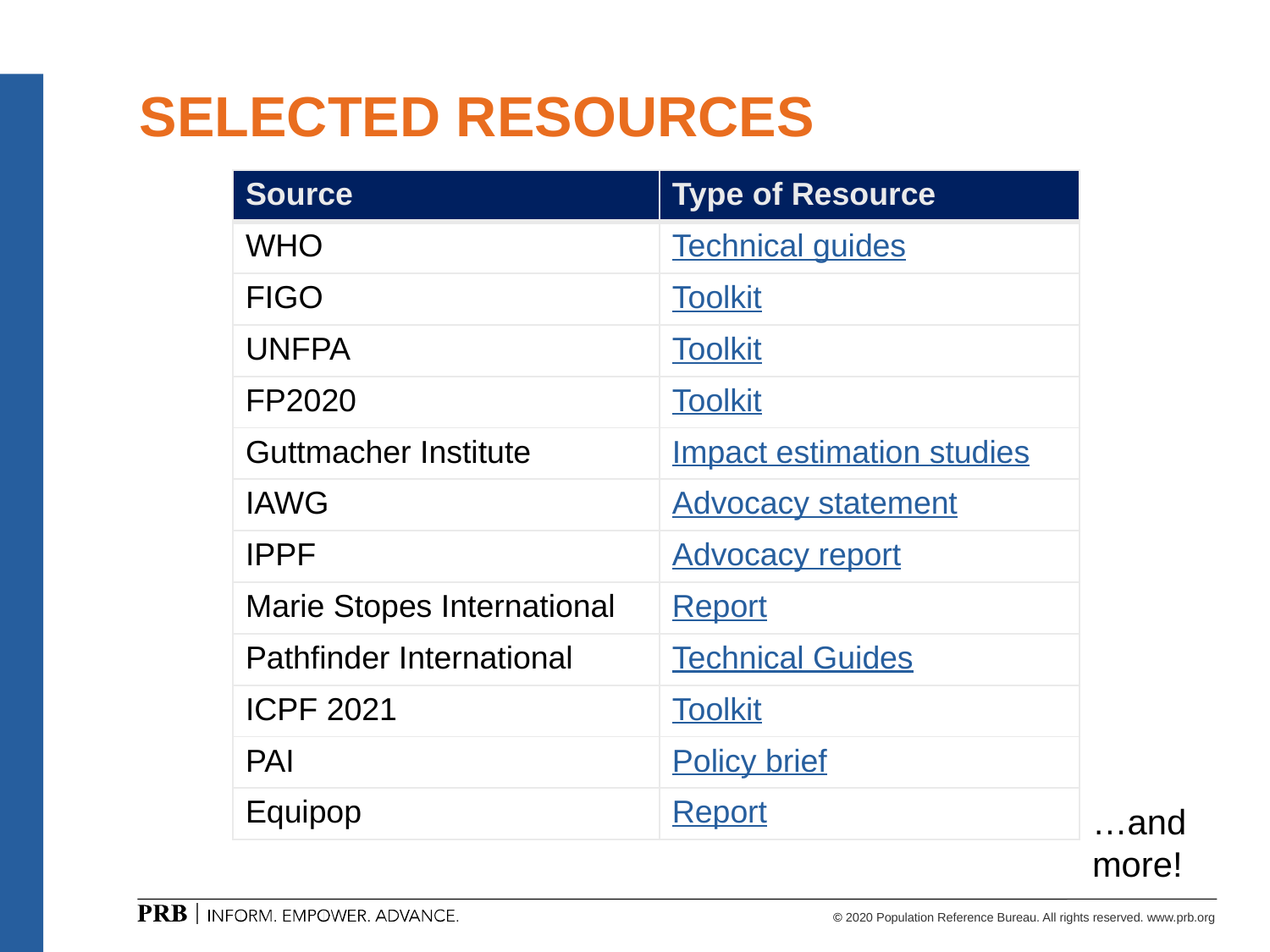

# SELECTED RESOURCES
| Source | Type of Resource |
| --- | --- |
| WHO | Technical guides |
| FIGO | Toolkit |
| UNFPA | Toolkit |
| FP2020 | Toolkit |
| Guttmacher Institute | Impact estimation studies |
| IAWG | Advocacy statement |
| IPPF | Advocacy report |
| Marie Stopes International | Report |
| Pathfinder International | Technical Guides |
| ICPF 2021 | Toolkit |
| PAI | Policy brief |
| Equipop | Report |
…and more!